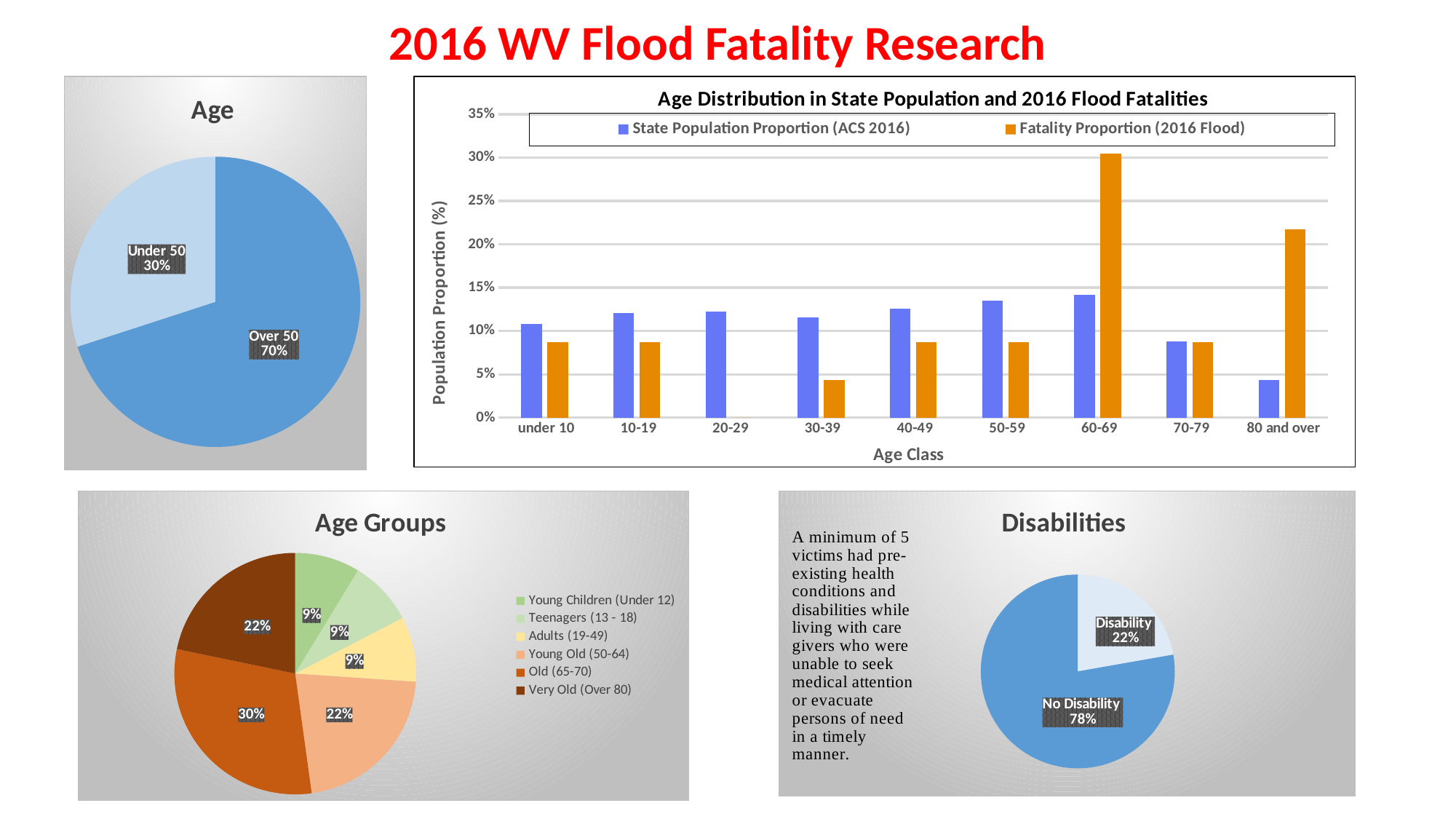

2016 WV Flood Fatality Research

### Chart: Age

| Category |  |
|---|---|
| Over 50 | 0.7 |
| Under 50 | 0.3 |

### Chart: Age Distribution in State Population and 2016 Flood Fatalities

| Category | State Population Proportion (ACS 2016) | Fatality Proportion (2016 Flood) |
|---|---|---|
|  under 10 | 0.108 | 0.08695652173913043 |
|  10-19 | 0.121 | 0.08695652173913043 |
|  20-29 | 0.122 | 0.0 |
|  30-39 | 0.116 | 0.043478260869565216 |
|  40-49 | 0.126 | 0.08695652173913043 |
|  50-59 | 0.135 | 0.08695652173913043 |
|  60-69 | 0.14200000000000002 | 0.30434782608695654 |
|  70-79 | 0.088 | 0.08695652173913043 |
|  80 and over | 0.043000000000000003 | 0.21739130434782608 |

### Chart: Age Groups

| Category |  |
|---|---|
| Young Children (Under 12) | 2.0 |
| Teenagers (13 - 18) | 2.0 |
| Adults (19-49) | 2.0 |
| Young Old (50-64) | 5.0 |
| Old (65-70) | 7.0 |
| Very Old (Over 80) | 5.0 |

### Chart: Disabilities

| Category |  |
|---|---|
| Disability  | 0.22 |
| No Disability  | 0.77 |